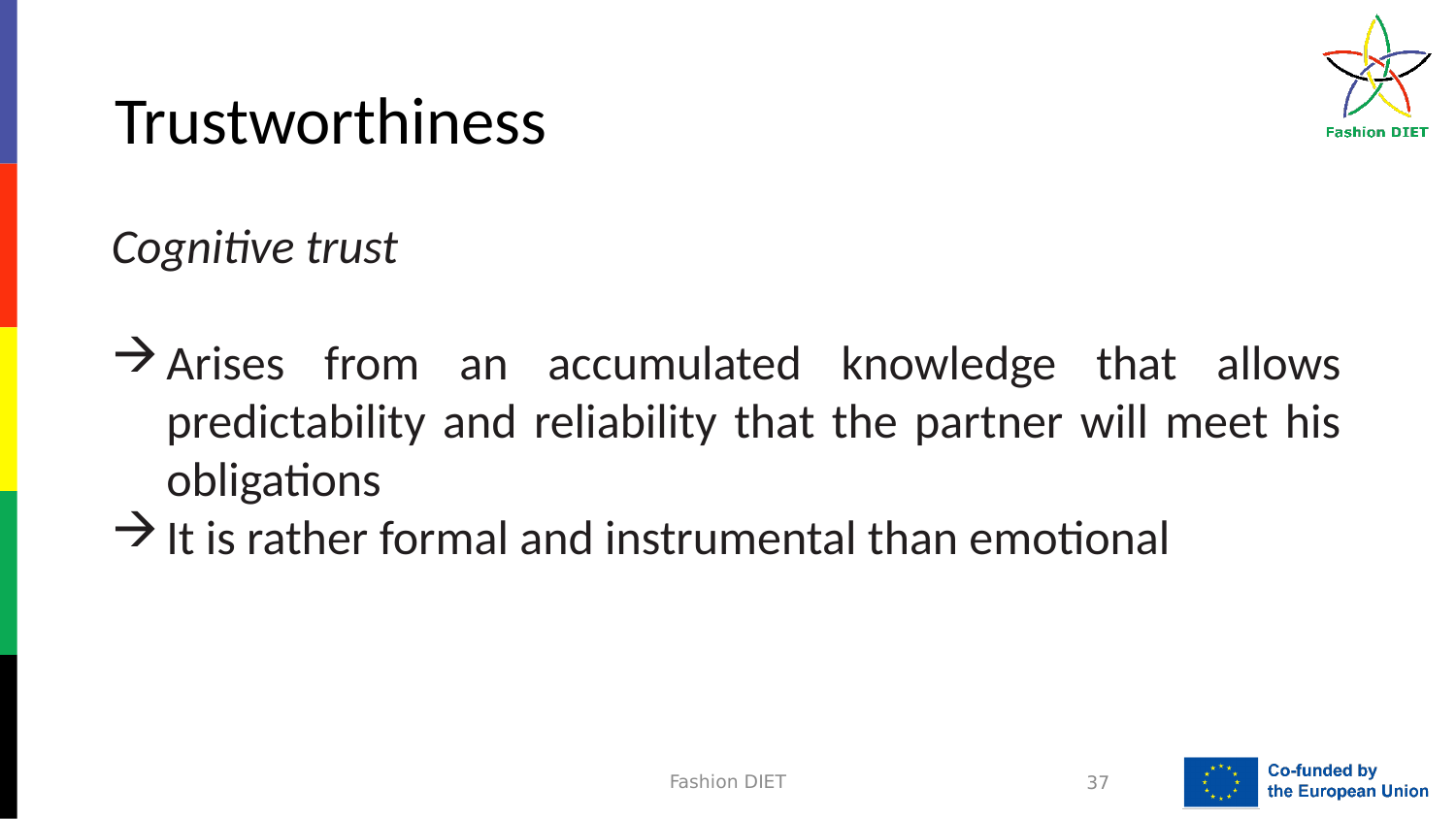

# Trustworthiness
Cognitive trust

Arises from an accumulated knowledge that allows predictability and reliability that the partner will meet his obligations
It is rather formal and instrumental than emotional

Fashion DIET
37